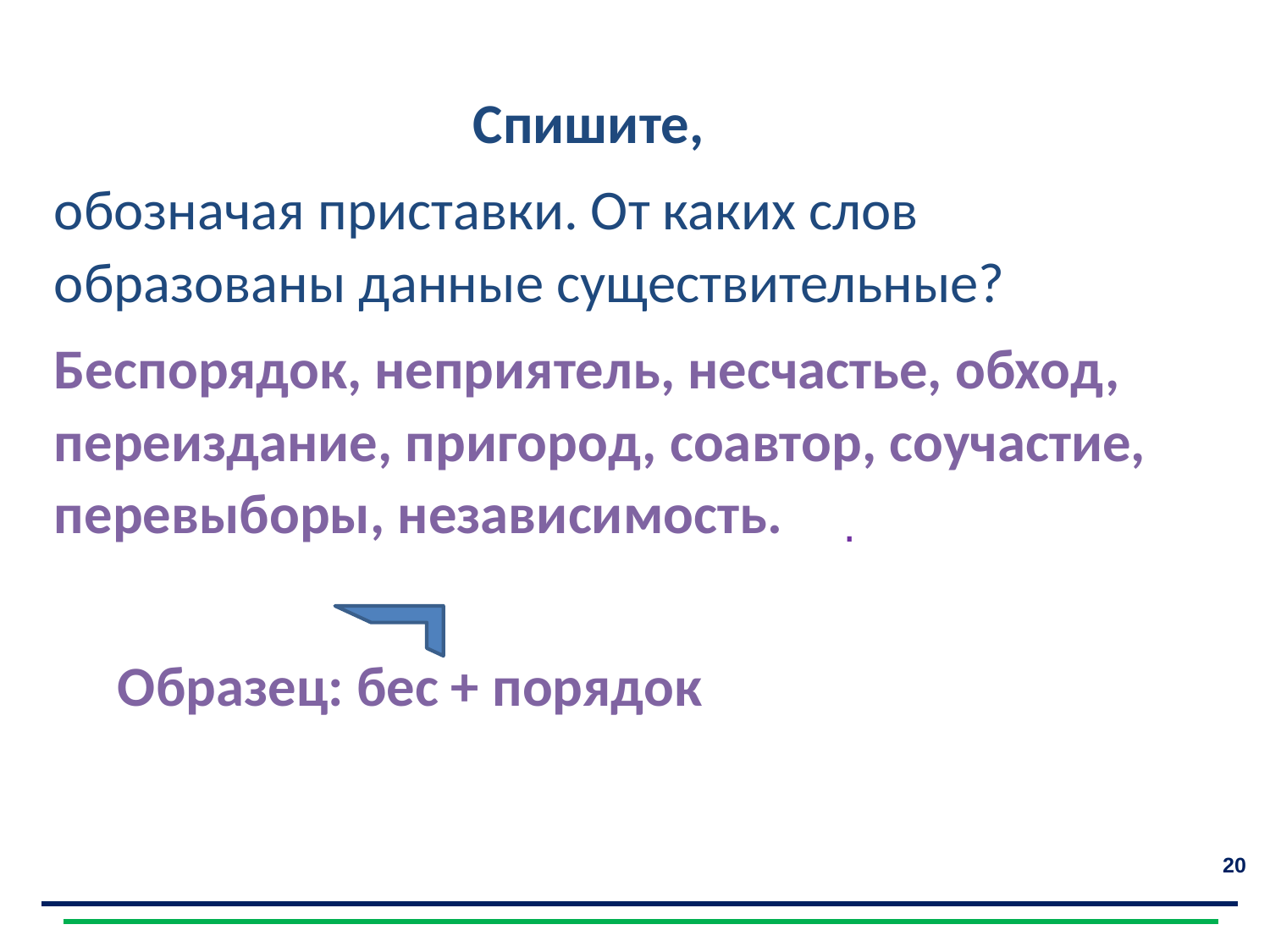

Спишите,
обозначая приставки. От каких слов образованы данные существительные?
Беспорядок, неприятель, несчастье, обход, переиздание, пригород, соавтор, соучастие, перевыборы, независимость.

     Образец: бес + порядок
.

20